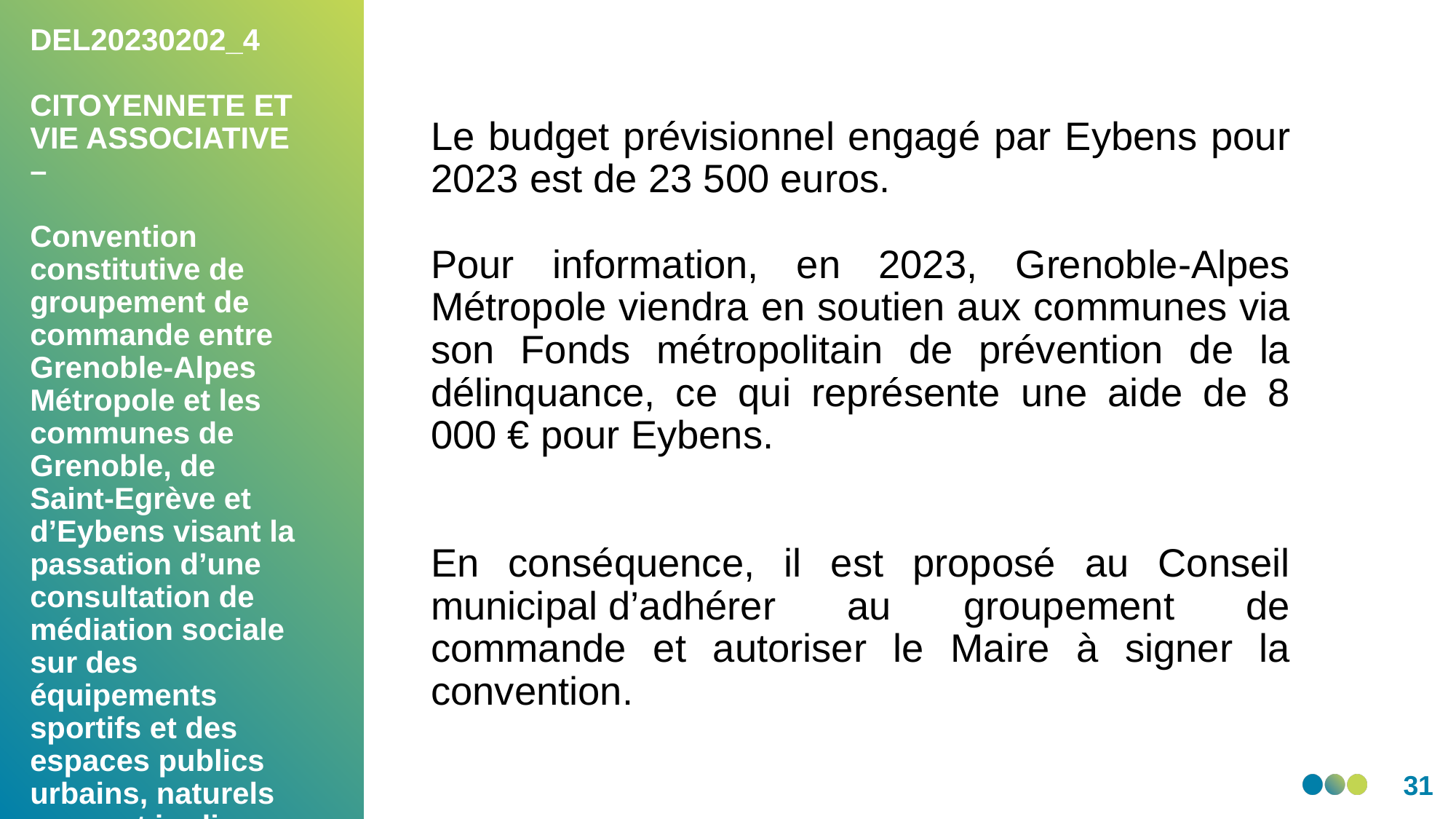

DEL20230202_4
CITOYENNETE ET VIE ASSOCIATIVE –
Convention constitutive de groupement de commande entre Grenoble-Alpes Métropole et les communes de Grenoble, de Saint-Egrève et d’Eybens visant la passation d’une consultation de médiation sociale sur des équipements sportifs et des espaces publics urbains, naturels parcs et jardins
Le budget prévisionnel engagé par Eybens pour 2023 est de 23 500 euros.

Pour information, en 2023, Grenoble-Alpes Métropole viendra en soutien aux communes via son Fonds métropolitain de prévention de la délinquance, ce qui représente une aide de 8 000 € pour Eybens.

En conséquence, il est proposé au Conseil municipal d’adhérer au groupement de commande et autoriser le Maire à signer la convention.